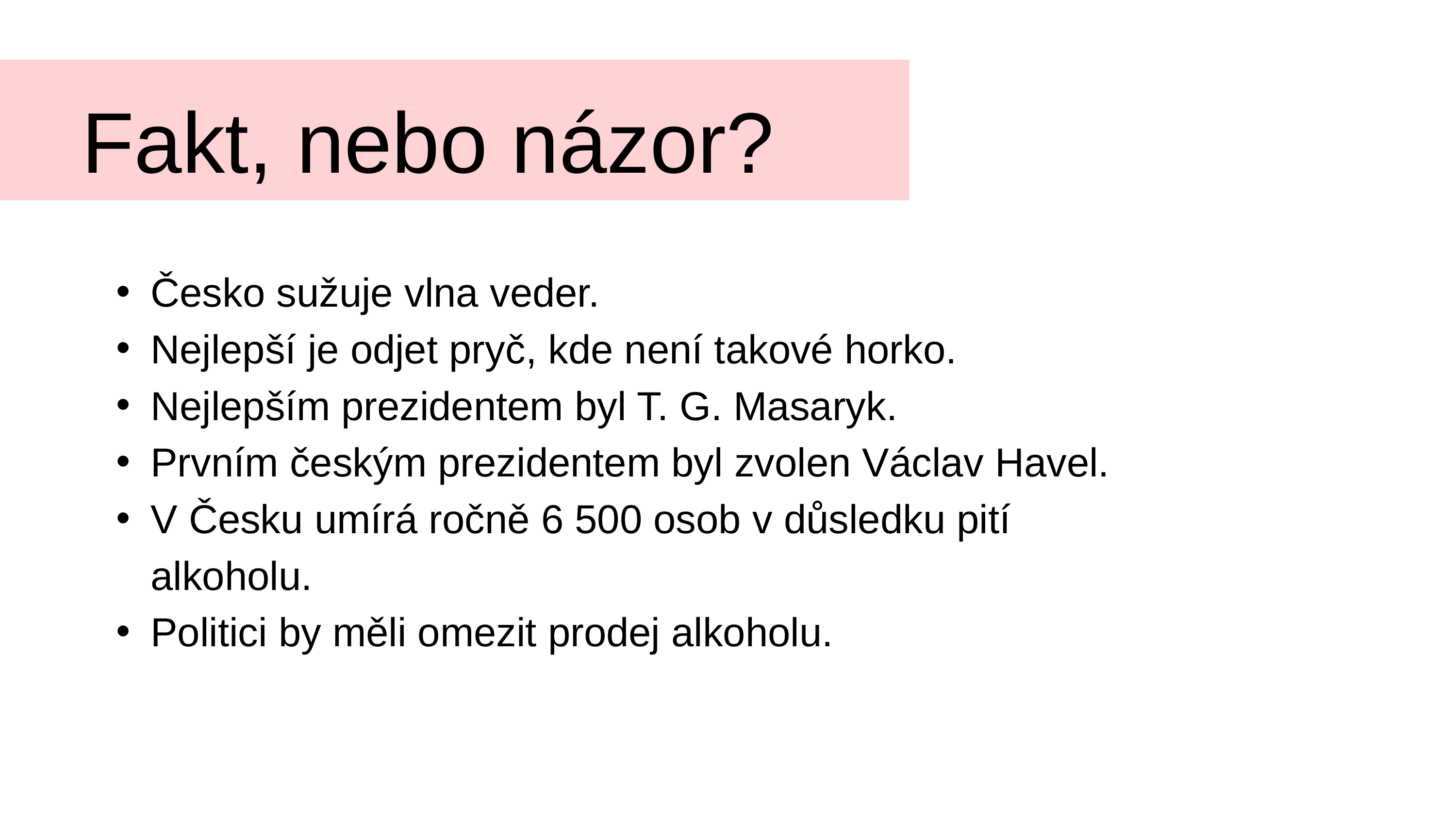

Fakt, nebo názor?
Česko sužuje vlna veder.
Nejlepší je odjet pryč, kde není takové horko.
Nejlepším prezidentem byl T. G. Masaryk.
Prvním českým prezidentem byl zvolen Václav Havel.
V Česku umírá ročně 6 500 osob v důsledku pití alkoholu.
Politici by měli omezit prodej alkoholu.